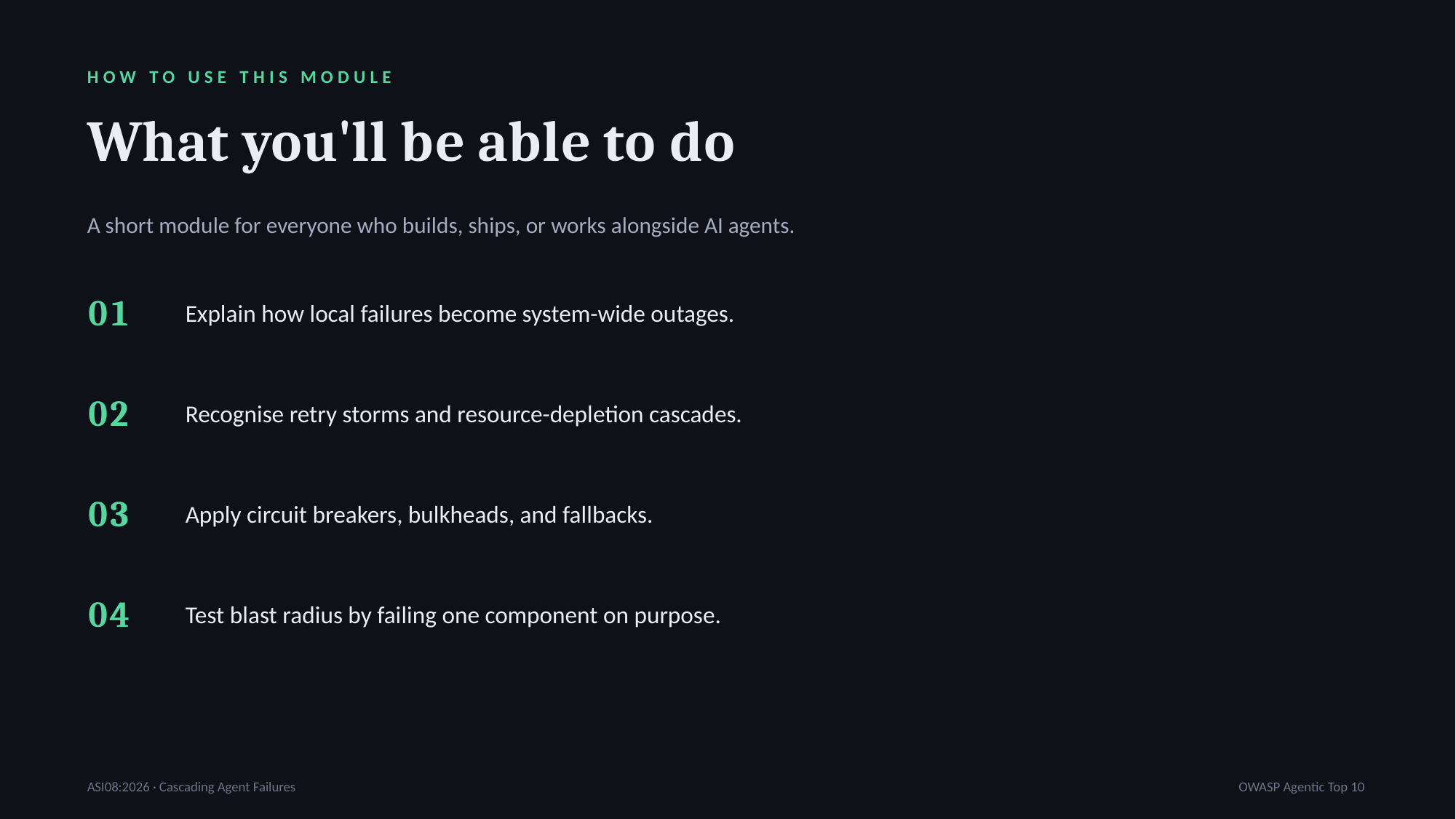

HOW TO USE THIS MODULE
What you'll be able to do
A short module for everyone who builds, ships, or works alongside AI agents.
01
Explain how local failures become system-wide outages.
02
Recognise retry storms and resource-depletion cascades.
03
Apply circuit breakers, bulkheads, and fallbacks.
04
Test blast radius by failing one component on purpose.
ASI08:2026 · Cascading Agent Failures
OWASP Agentic Top 10